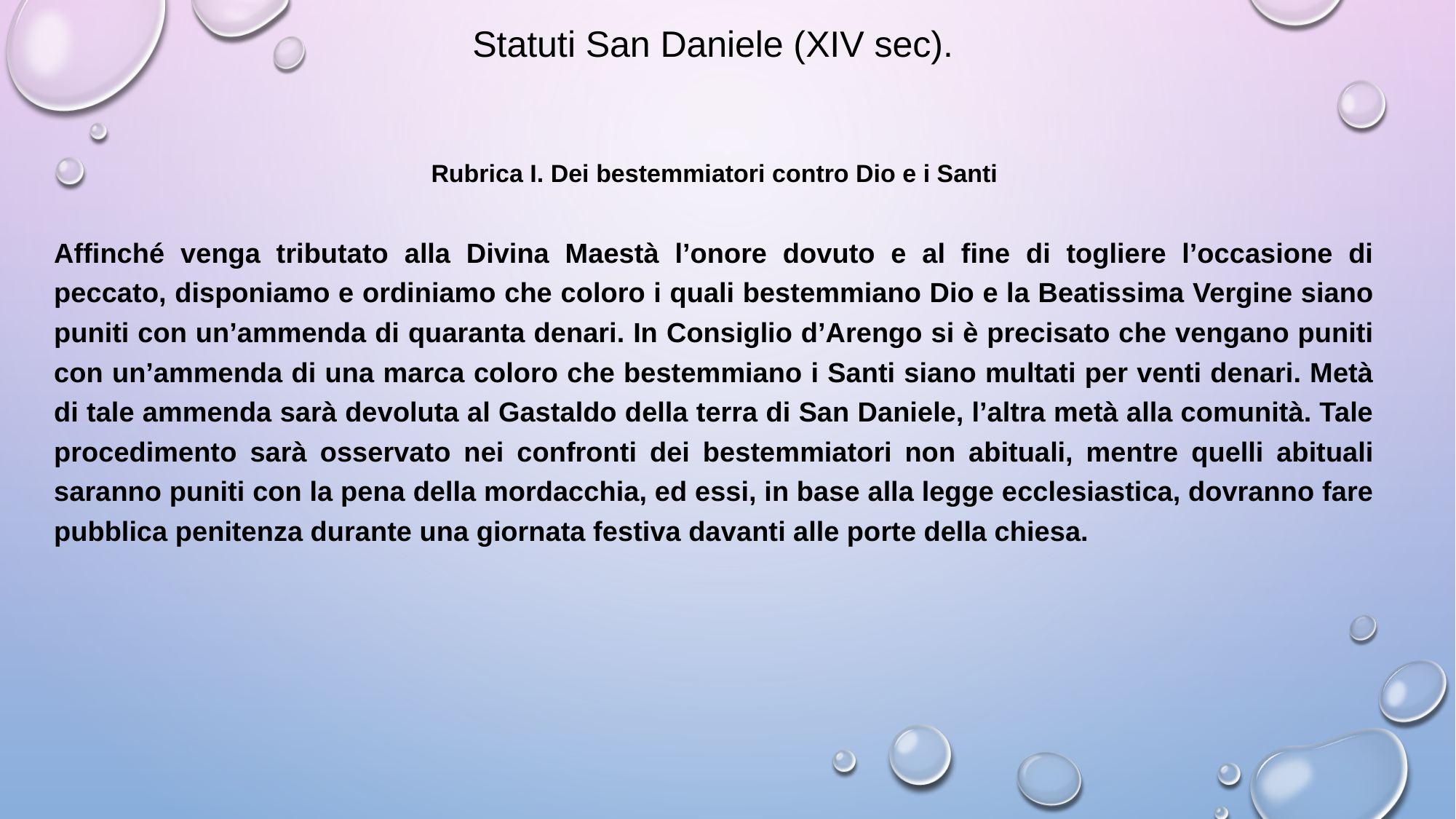

# Statuti San Daniele (XIV sec).
Rubrica I. Dei bestemmiatori contro Dio e i Santi

Affinché venga tributato alla Divina Maestà l’onore dovuto e al fine di togliere l’occasione di peccato, disponiamo e ordiniamo che coloro i quali bestemmiano Dio e la Beatissima Vergine siano puniti con un’ammenda di quaranta denari. In Consiglio d’Arengo si è precisato che vengano puniti con un’ammenda di una marca coloro che bestemmiano i Santi siano multati per venti denari. Metà di tale ammenda sarà devoluta al Gastaldo della terra di San Daniele, l’altra metà alla comunità. Tale procedimento sarà osservato nei confronti dei bestemmiatori non abituali, mentre quelli abituali saranno puniti con la pena della mordacchia, ed essi, in base alla legge ecclesiastica, dovranno fare pubblica penitenza durante una giornata festiva davanti alle porte della chiesa.